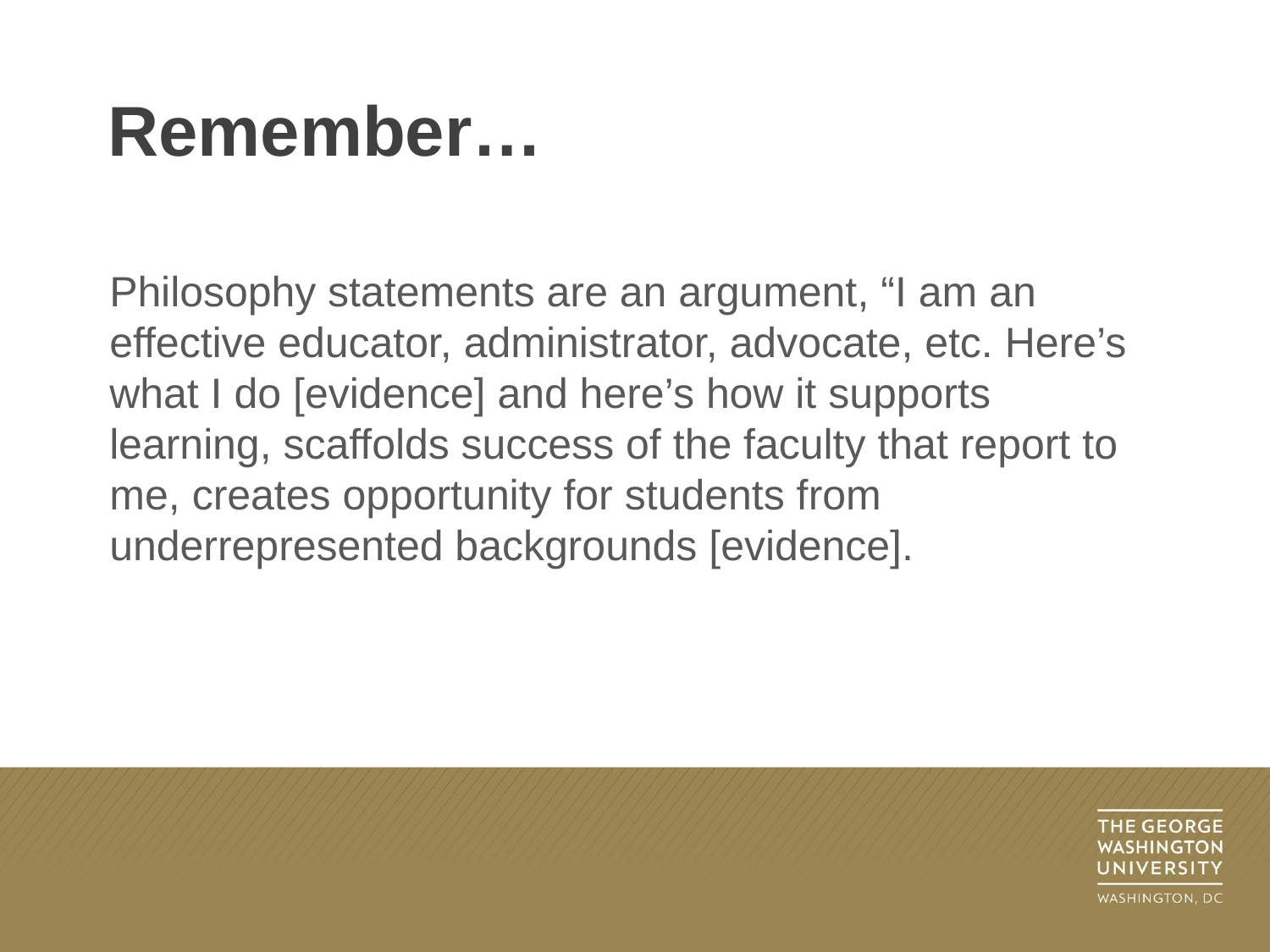

# Remember…
Philosophy statements are an argument, “I am an effective educator, administrator, advocate, etc. Here’s what I do [evidence] and here’s how it supports learning, scaffolds success of the faculty that report to me, creates opportunity for students from underrepresented backgrounds [evidence].